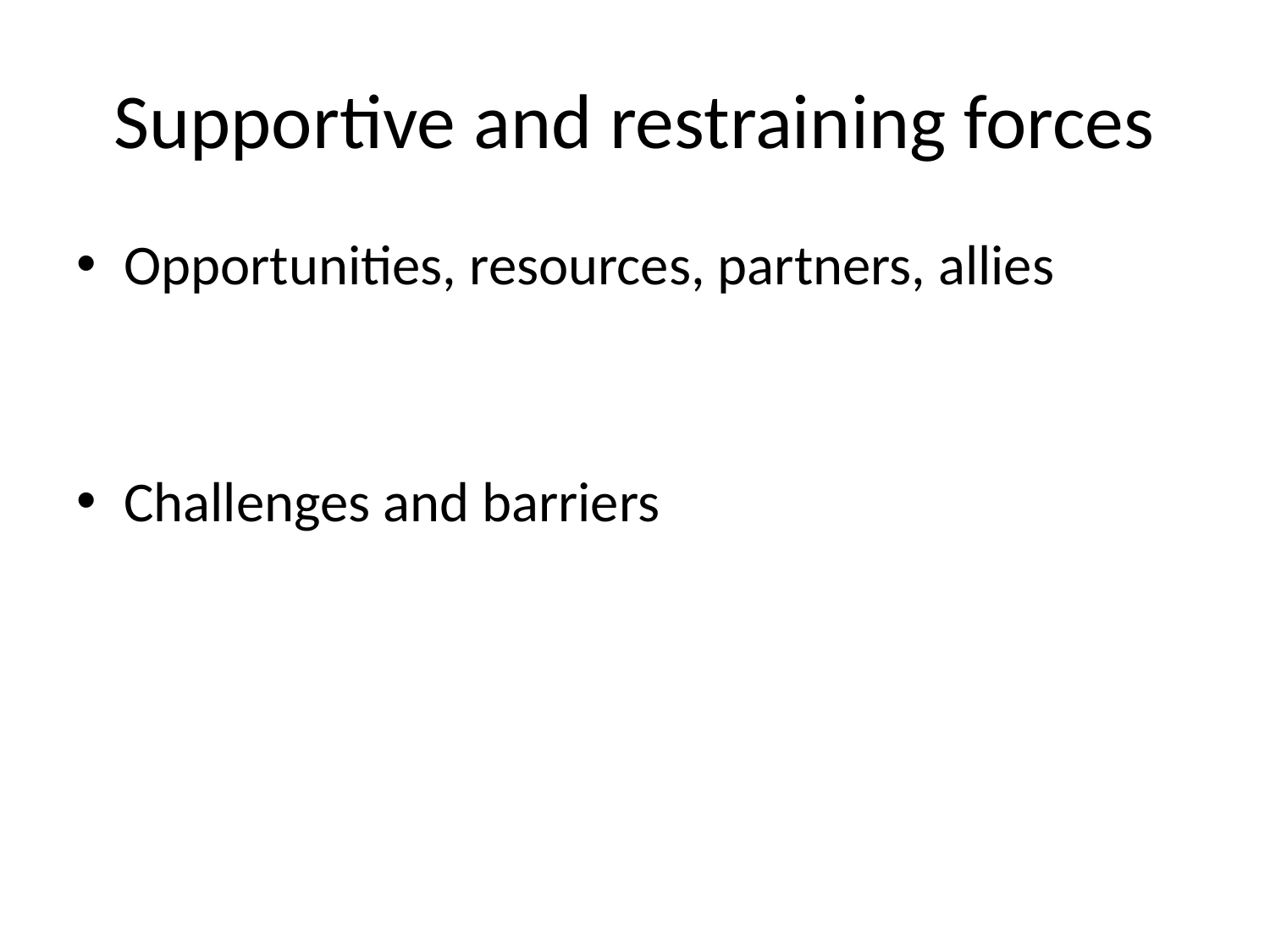

# Supportive and restraining forces
Opportunities, resources, partners, allies

Challenges and barriers